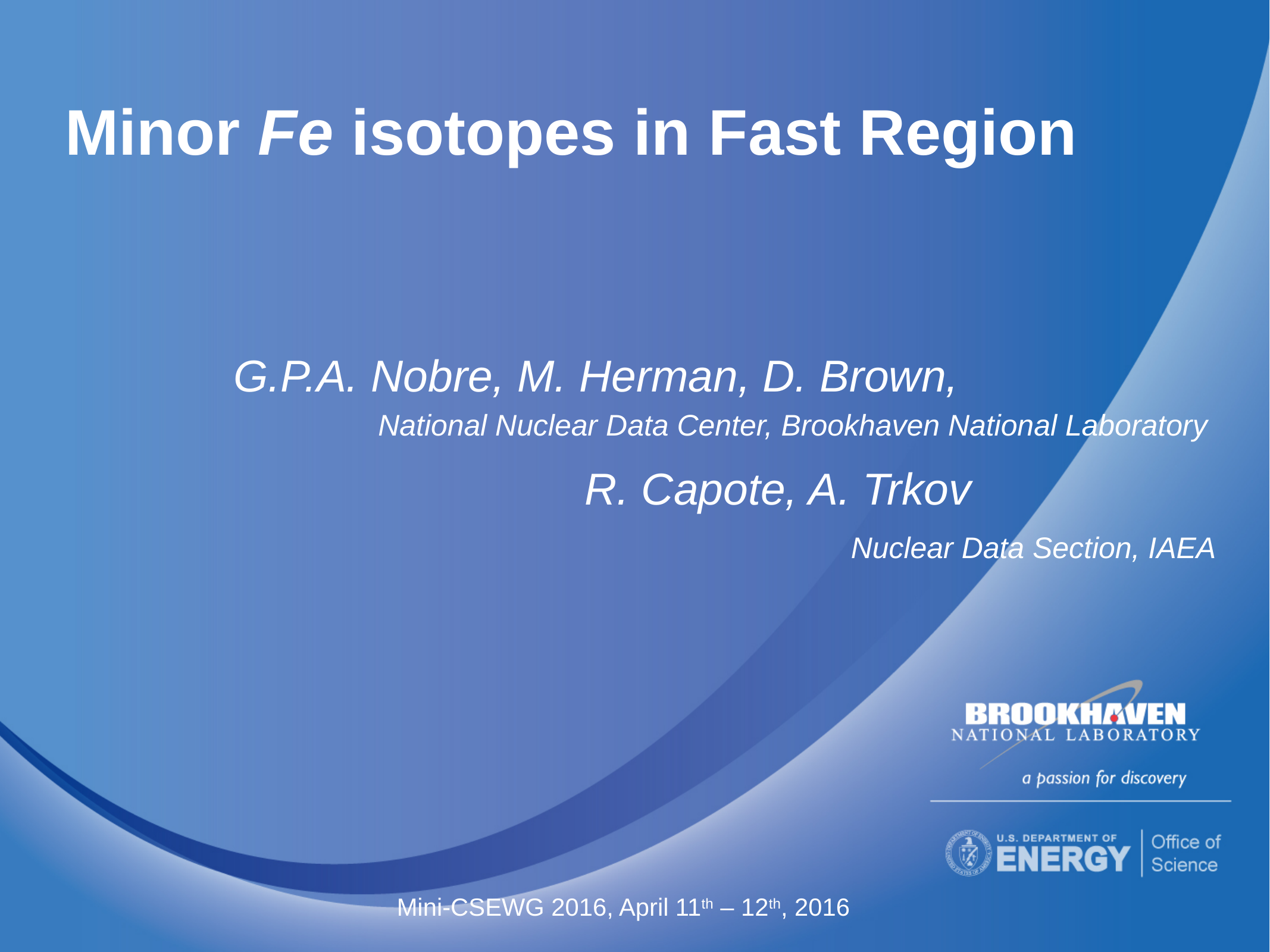

Minor Fe isotopes in Fast Region
G.P.A. Nobre, M. Herman, D. Brown,
National Nuclear Data Center, Brookhaven National Laboratory
R. Capote, A. Trkov
Nuclear Data Section, IAEA
Mini-CSEWG 2016, April 11th – 12th, 2016